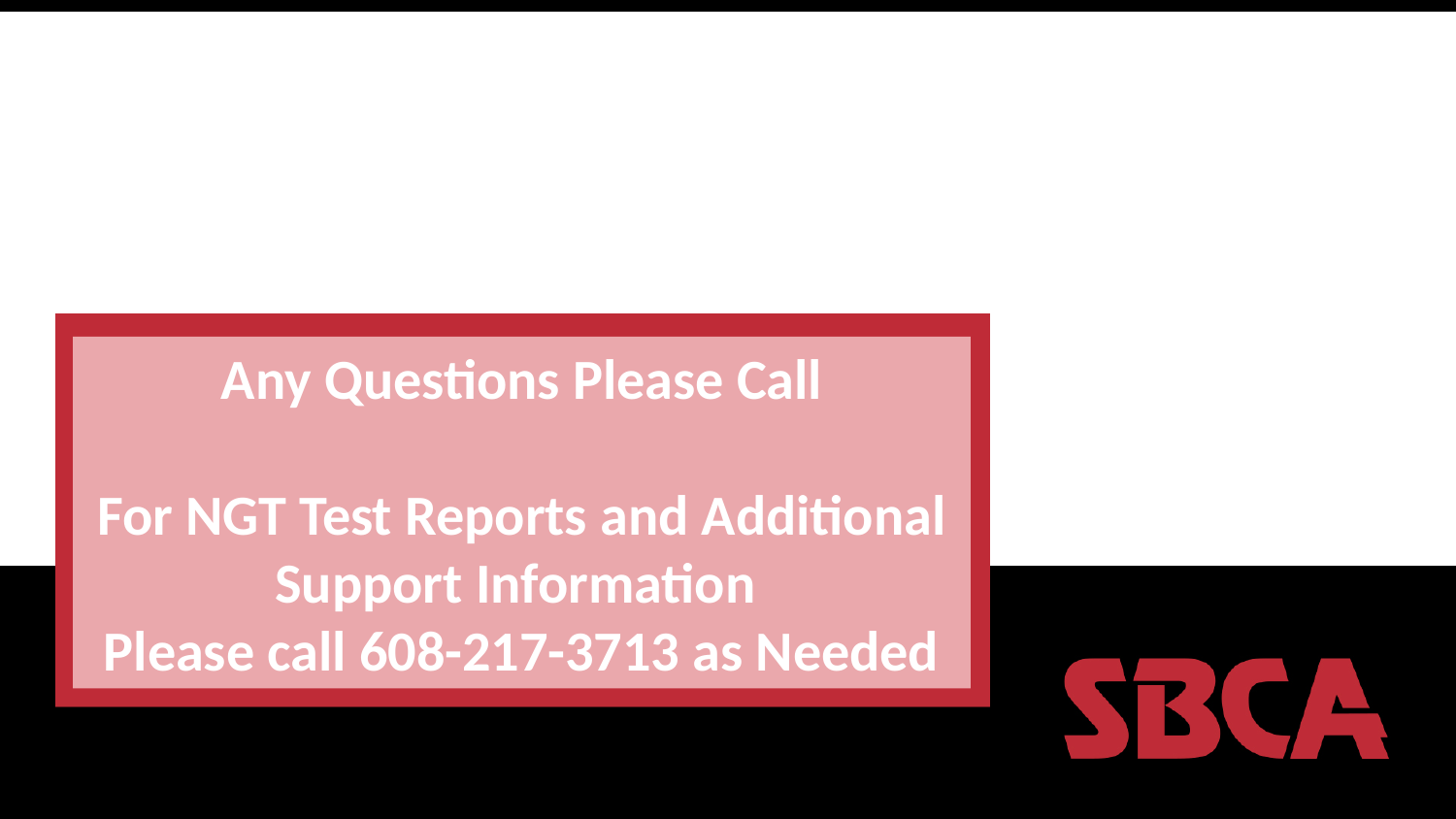

# Any Questions Please Call For NGT Test Reports and Additional Support Information Please call 608-217-3713 as Needed